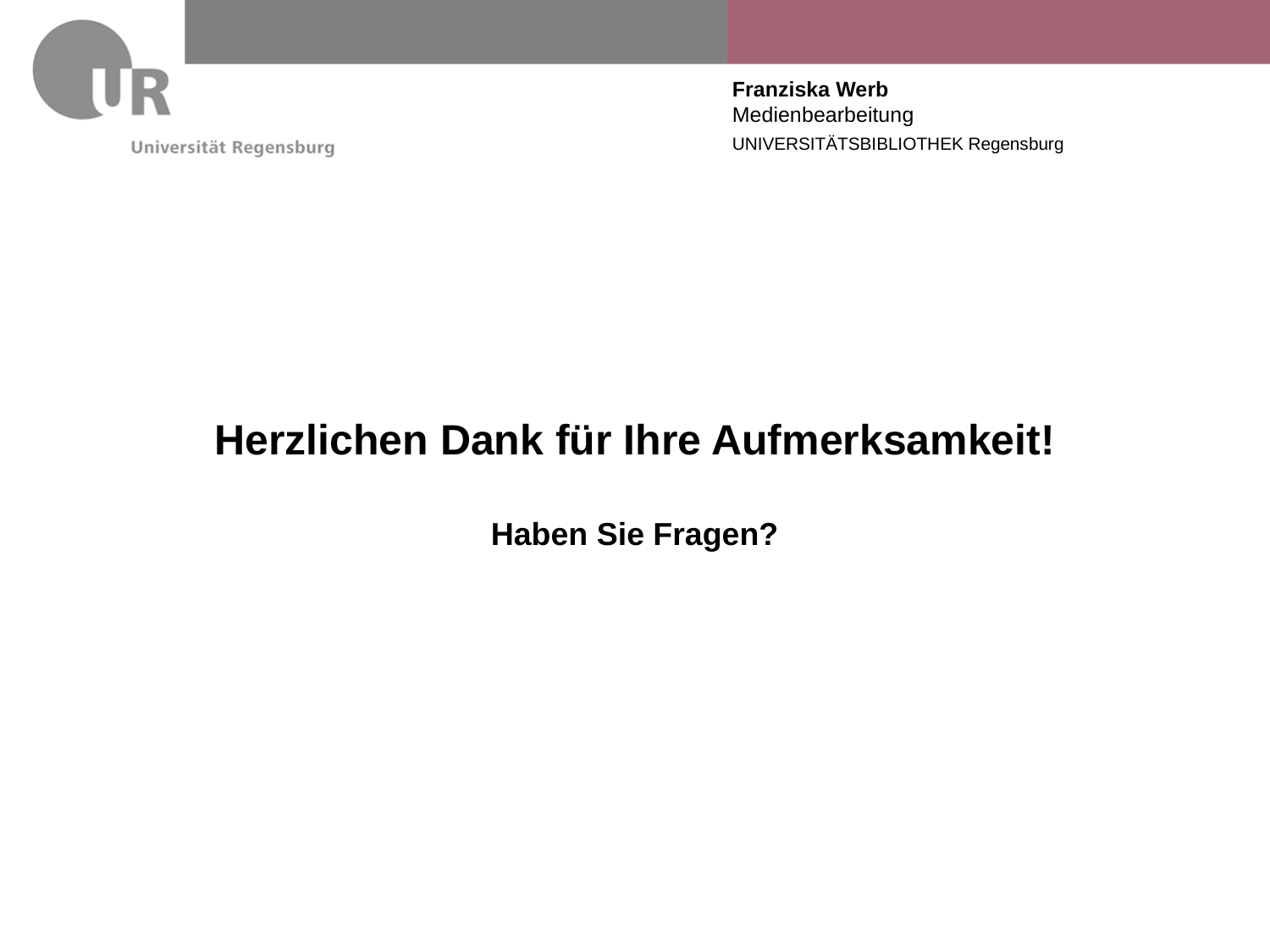

# Herzlichen Dank für Ihre Aufmerksamkeit! Haben Sie Fragen?